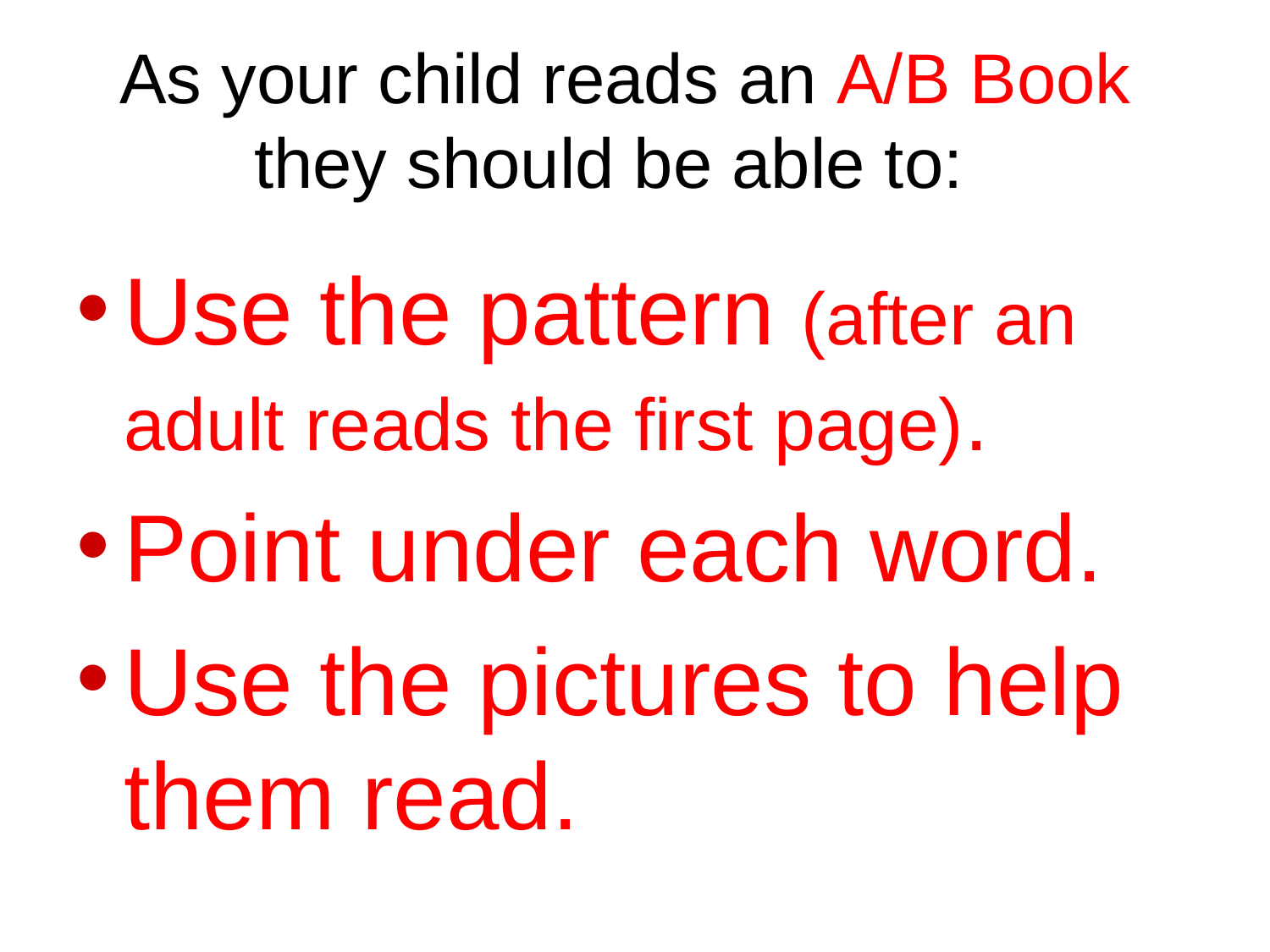

# As your child reads an A/B Book they should be able to:
Use the pattern (after an adult reads the first page).
Point under each word.
Use the pictures to help them read.